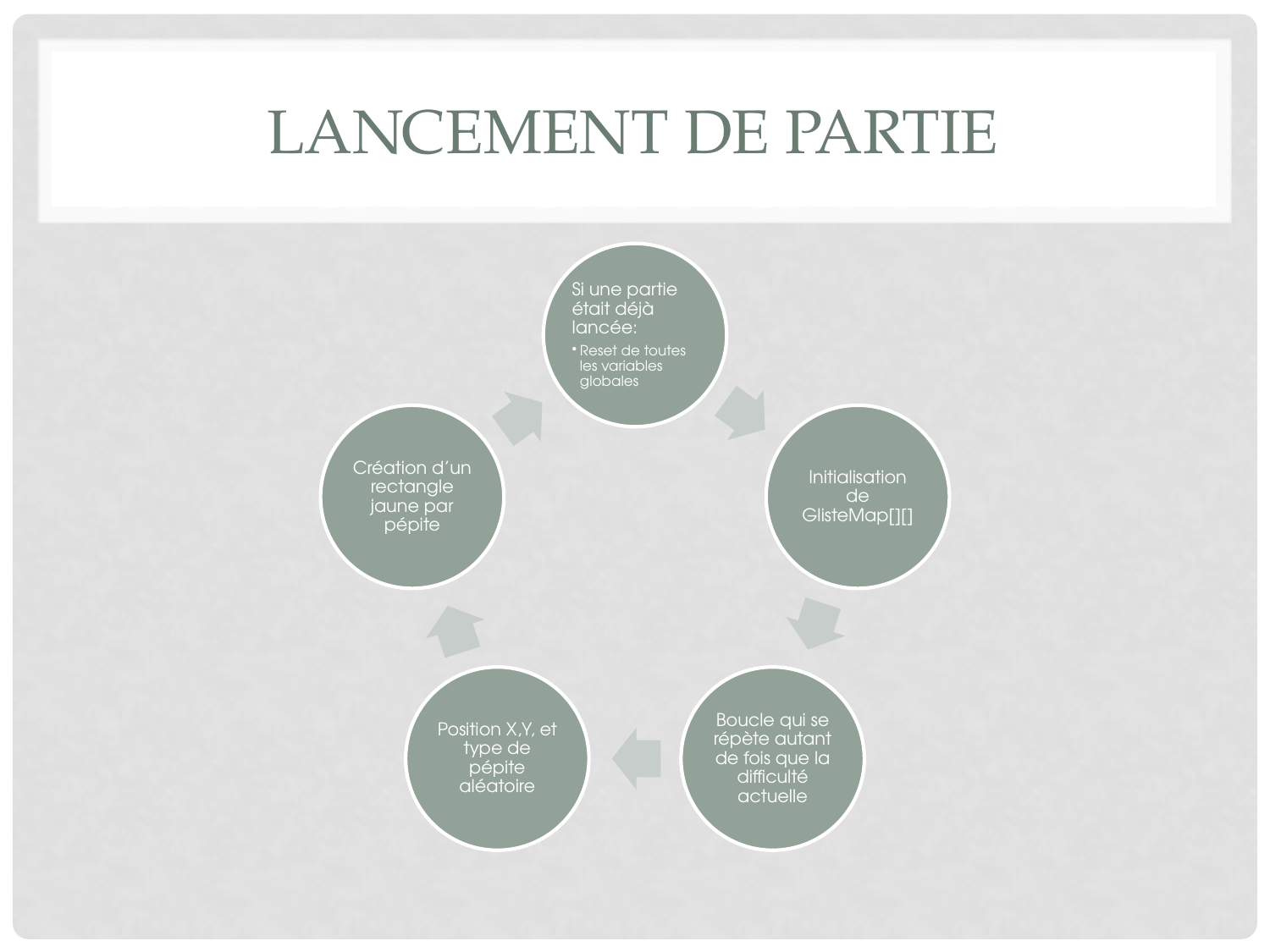

# Lancement de partie
Si une partie était déjà lancée:
Reset de toutes les variables globales

Initialisation de GlisteMap[][]

Boucle qui se répète autant de fois que la difficulté actuelle

Position X,Y, et type de pépite aléatoire

Création d’un rectangle jaune par pépite